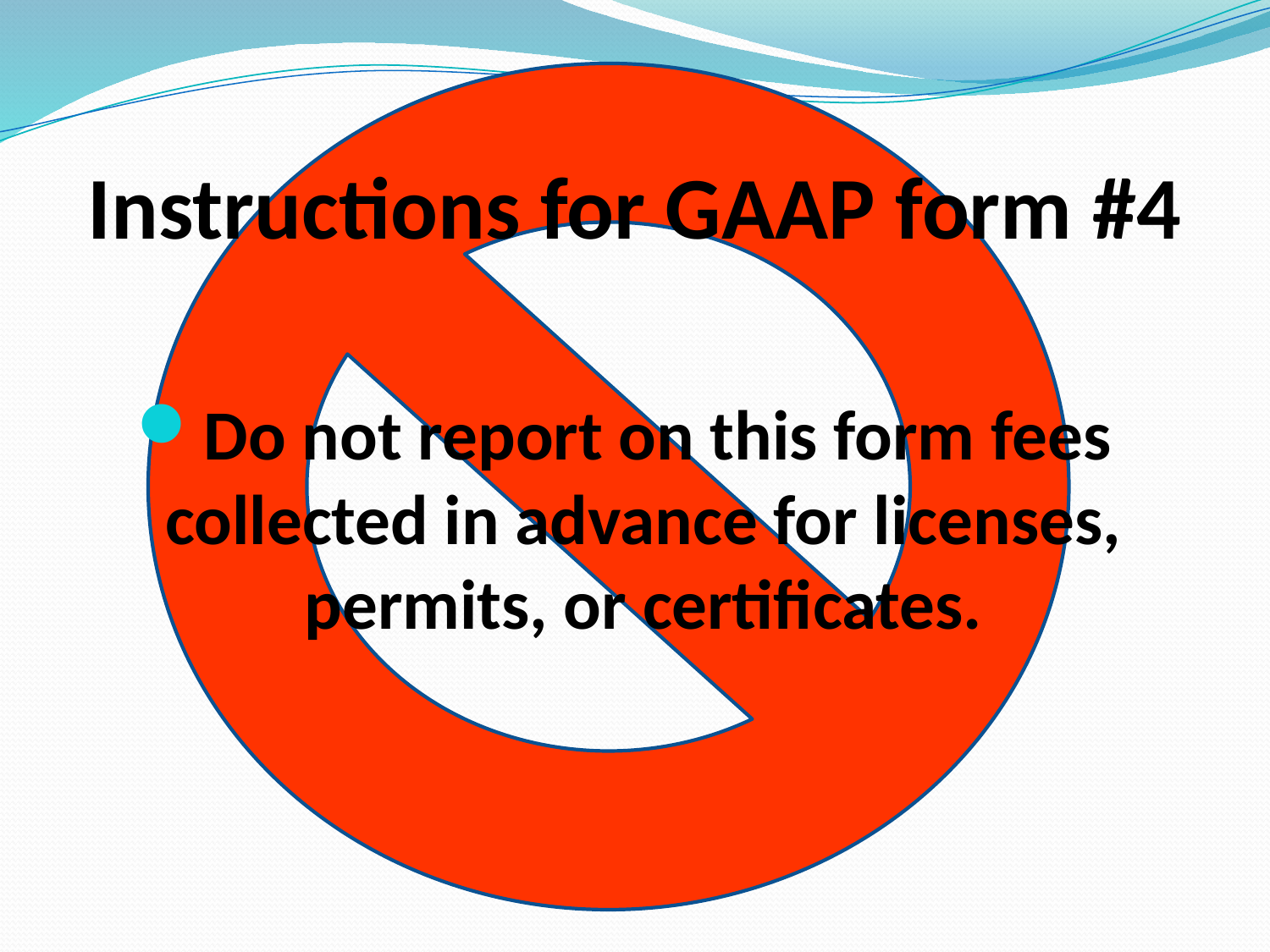

# Instructions for GAAP form #4

Do not report on this form fees collected in advance for licenses, permits, or certificates.